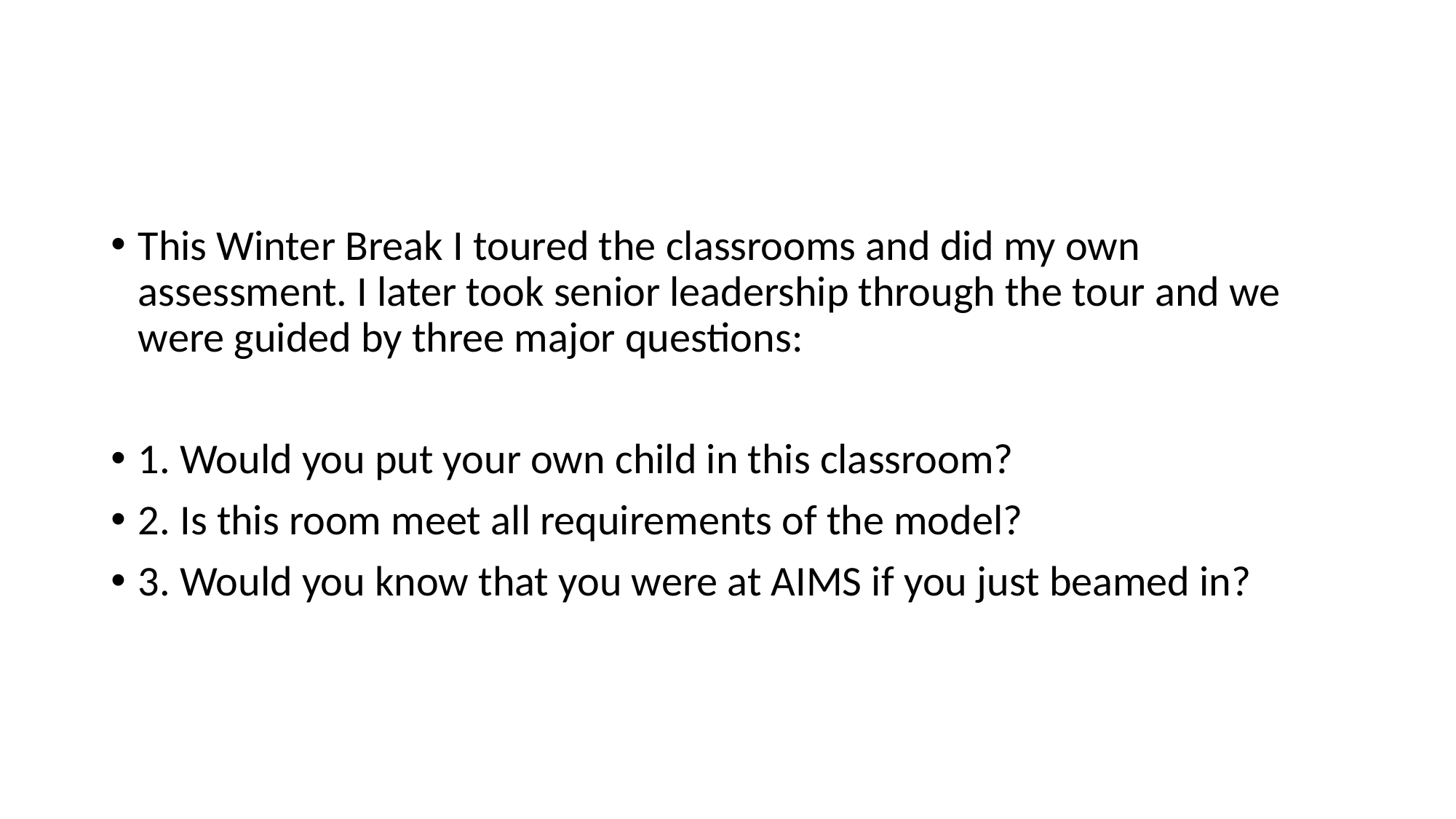

This Winter Break I toured the classrooms and did my own assessment. I later took senior leadership through the tour and we were guided by three major questions:

1. Would you put your own child in this classroom?
2. Is this room meet all requirements of the model?
3. Would you know that you were at AIMS if you just beamed in?